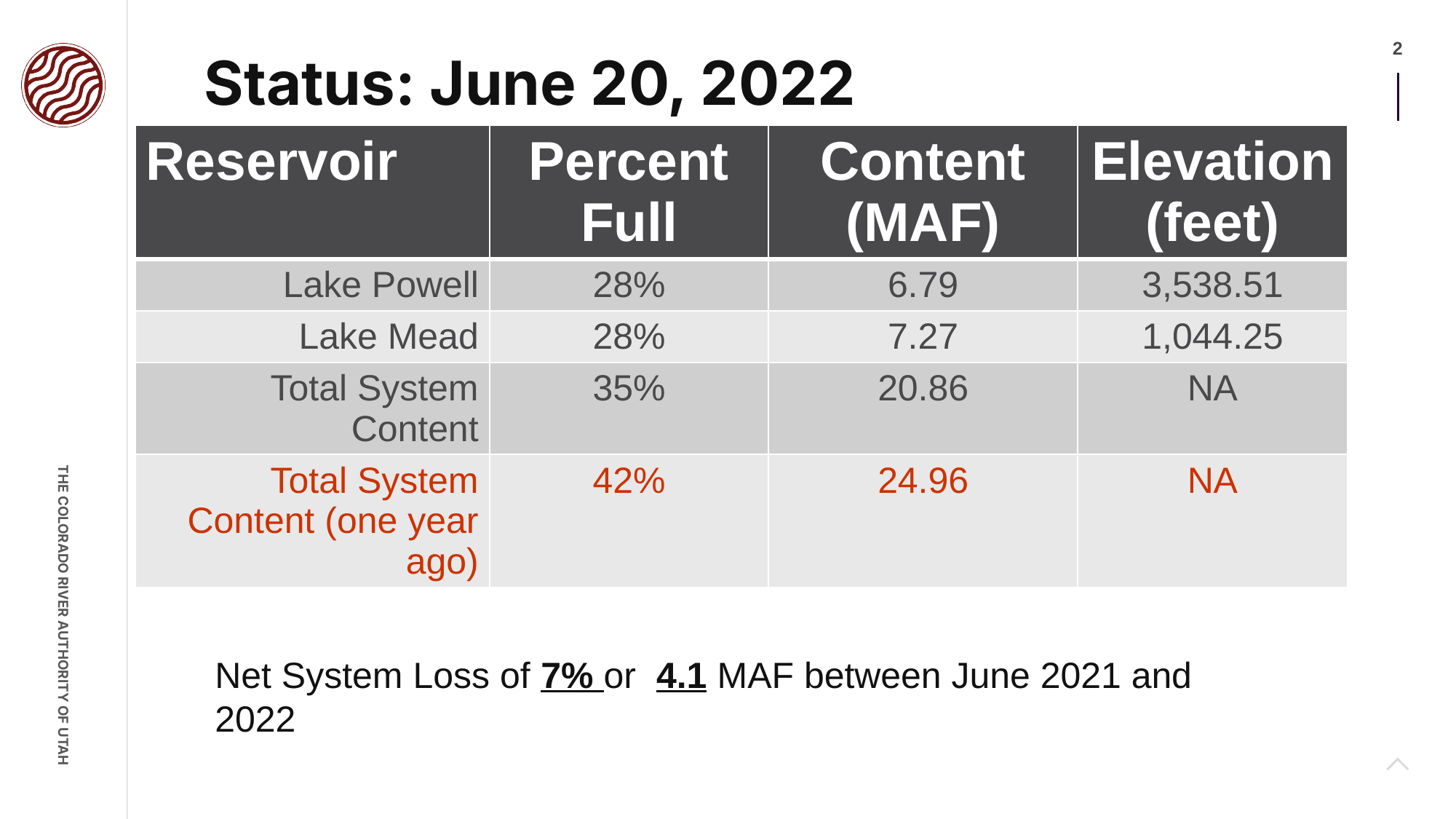

# Status: June 20, 2022
| Reservoir | Percent Full | Content (MAF) | Elevation (feet) |
| --- | --- | --- | --- |
| Lake Powell | 28% | 6.79 | 3,538.51 |
| Lake Mead | 28% | 7.27 | 1,044.25 |
| Total System Content | 35% | 20.86 | NA |
| Total System Content (one year ago) | 42% | 24.96 | NA |
Net System Loss of 7% or  4.1 MAF between June 2021 and 2022